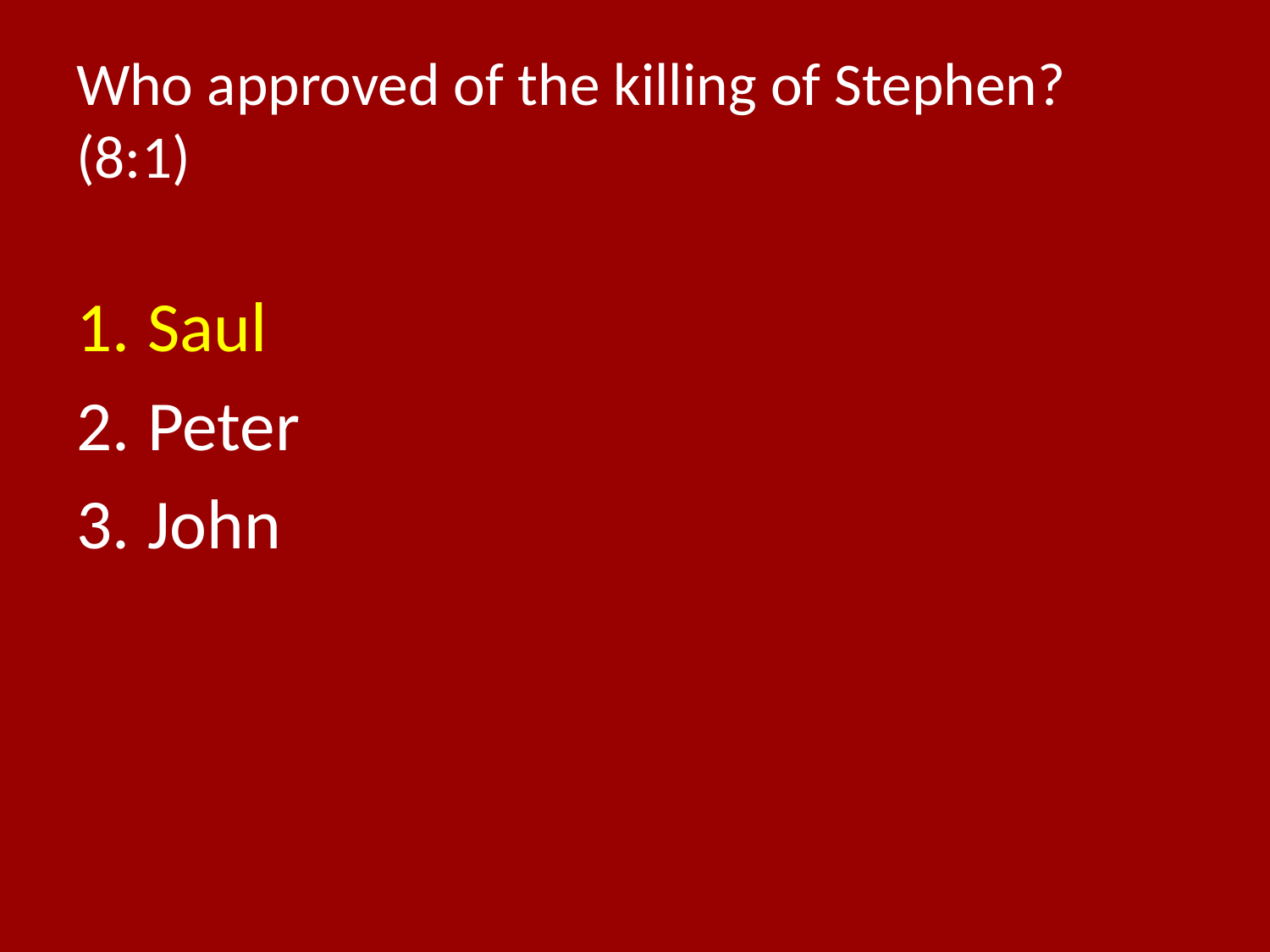

# Who approved of the killing of Stephen?  (8:1)
Saul
Peter
John